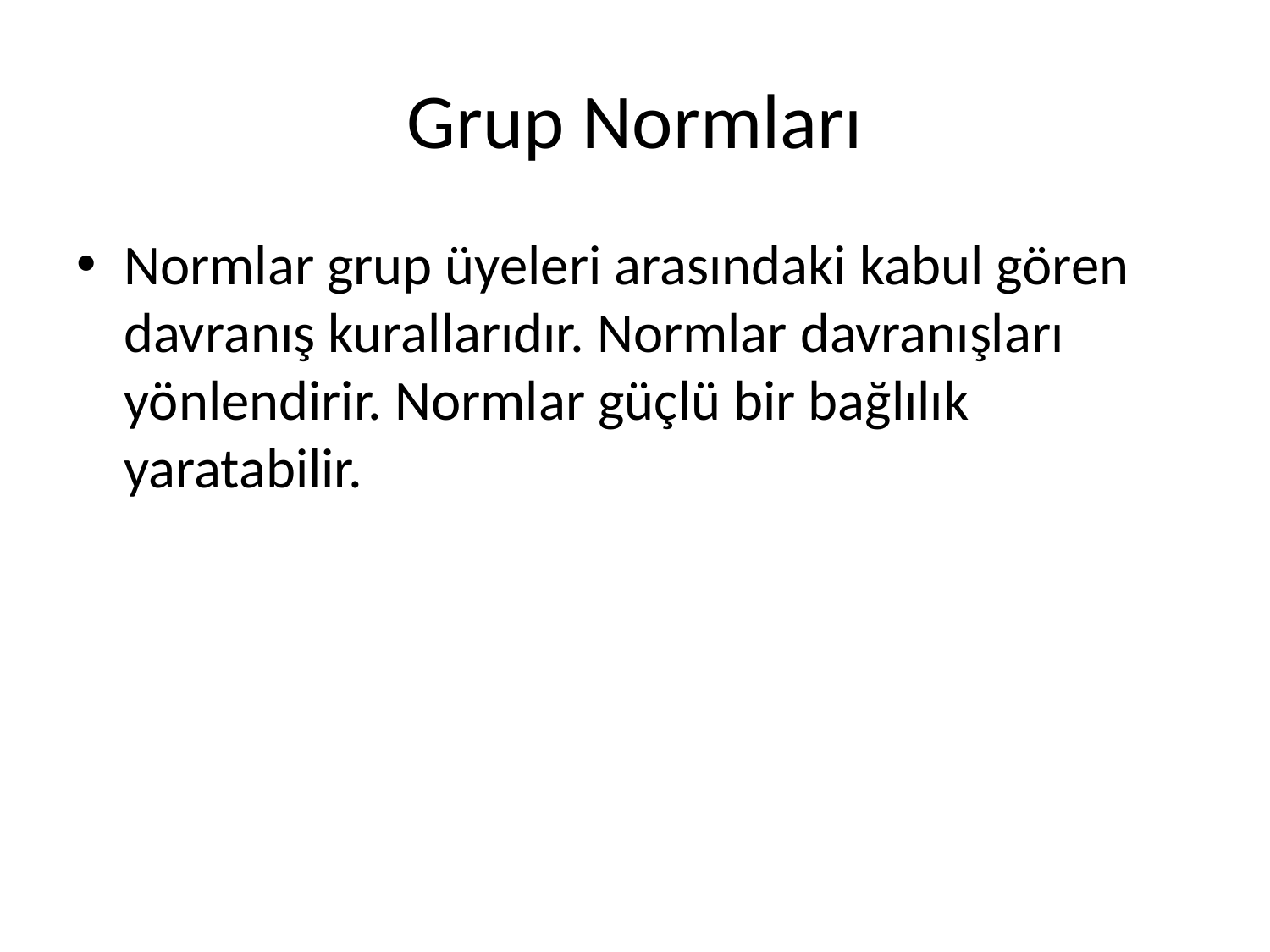

# Grup Normları
Normlar grup üyeleri arasındaki kabul gören davranış kurallarıdır. Normlar davranışları yönlendirir. Normlar güçlü bir bağlılık yaratabilir.